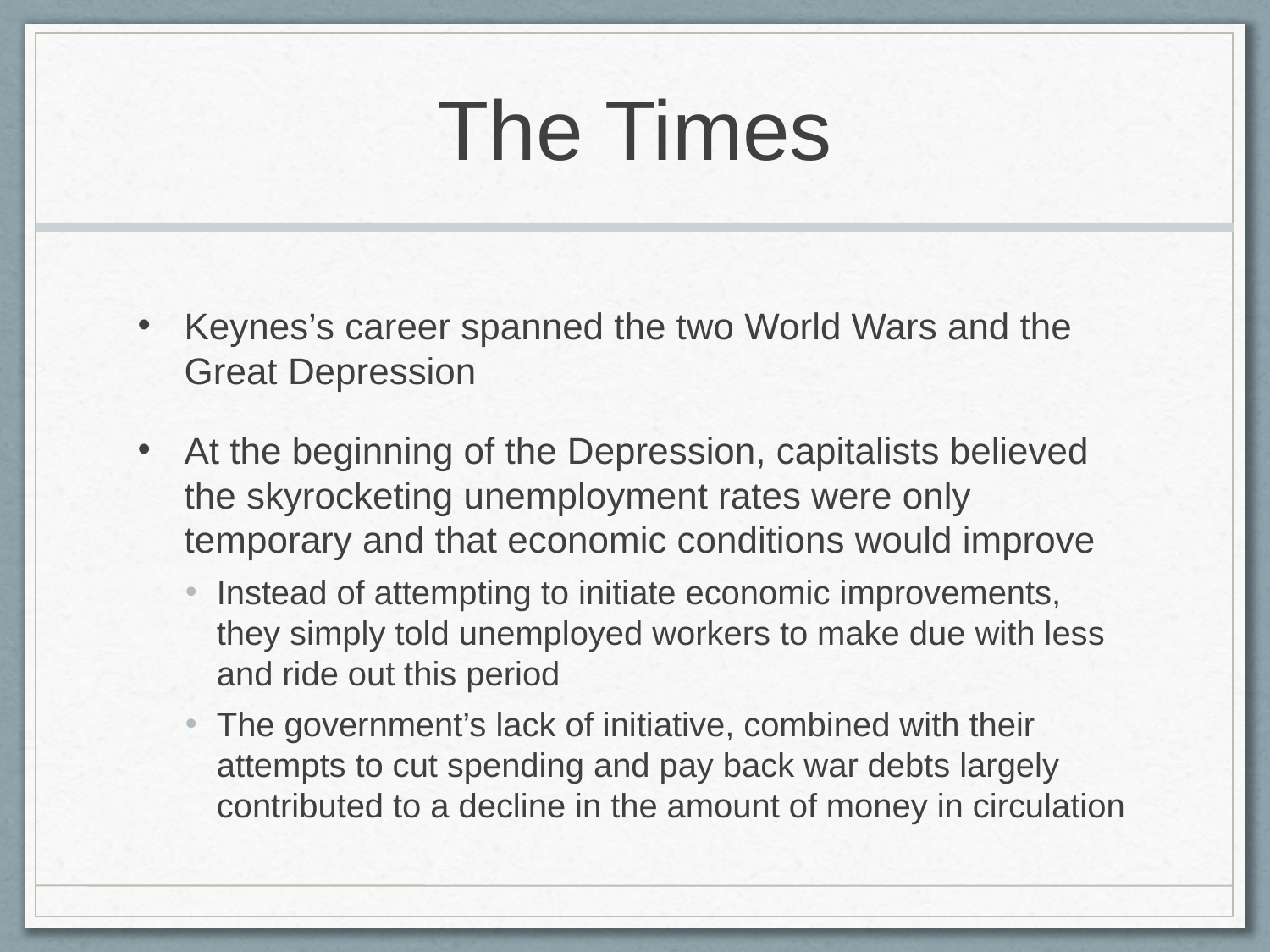

# The Times
Keynes’s career spanned the two World Wars and the Great Depression
At the beginning of the Depression, capitalists believed the skyrocketing unemployment rates were only temporary and that economic conditions would improve
Instead of attempting to initiate economic improvements, they simply told unemployed workers to make due with less and ride out this period
The government’s lack of initiative, combined with their attempts to cut spending and pay back war debts largely contributed to a decline in the amount of money in circulation